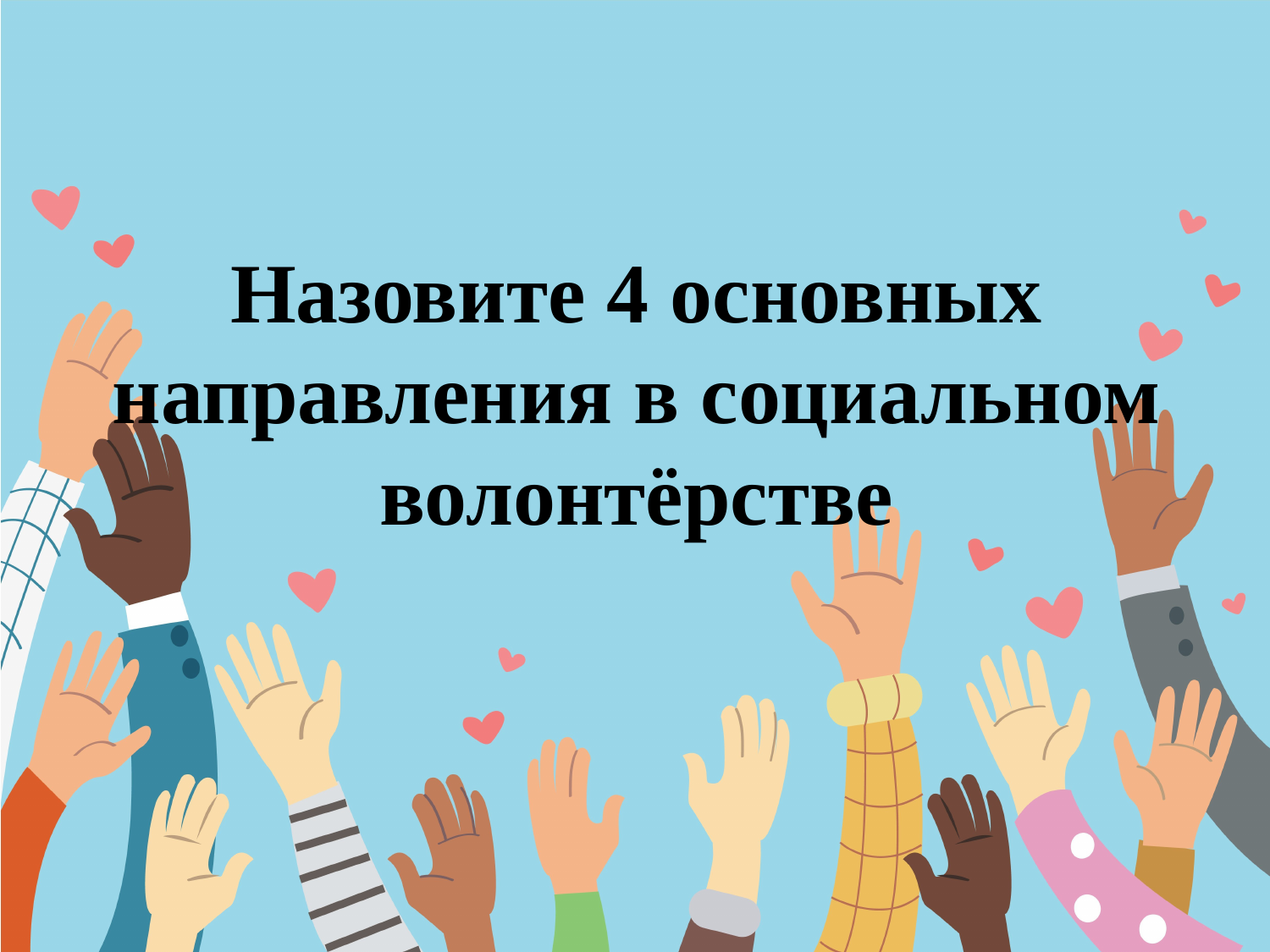

# Назовите 4 основных направления в социальном волонтёрстве